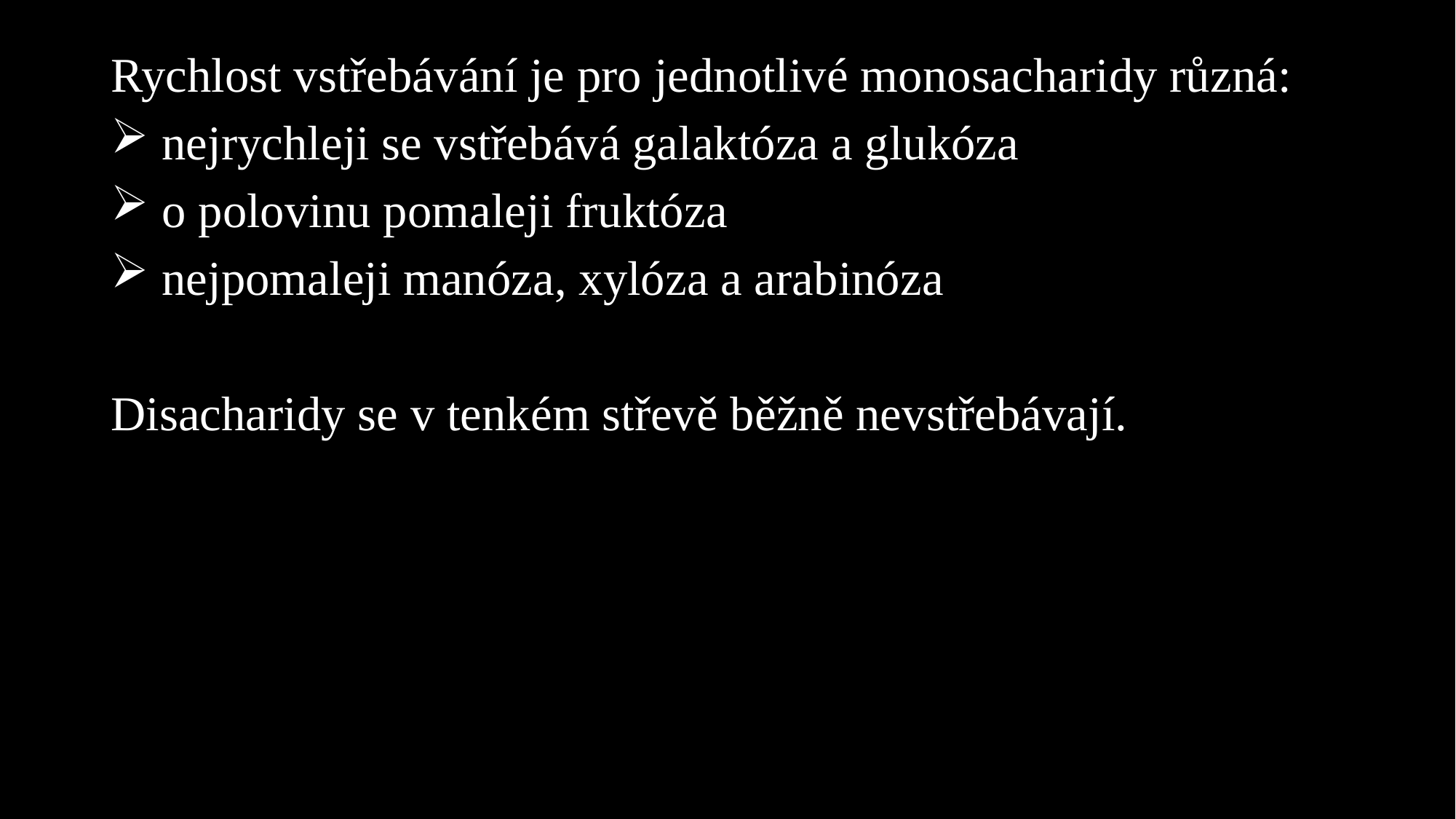

Rychlost vstřebávání je pro jednotlivé monosacharidy různá:
 nejrychleji se vstřebává galaktóza a glukóza
 o polovinu pomaleji fruktóza
 nejpomaleji manóza, xylóza a arabinóza

Disacharidy se v tenkém střevě běžně nevstřebávají.